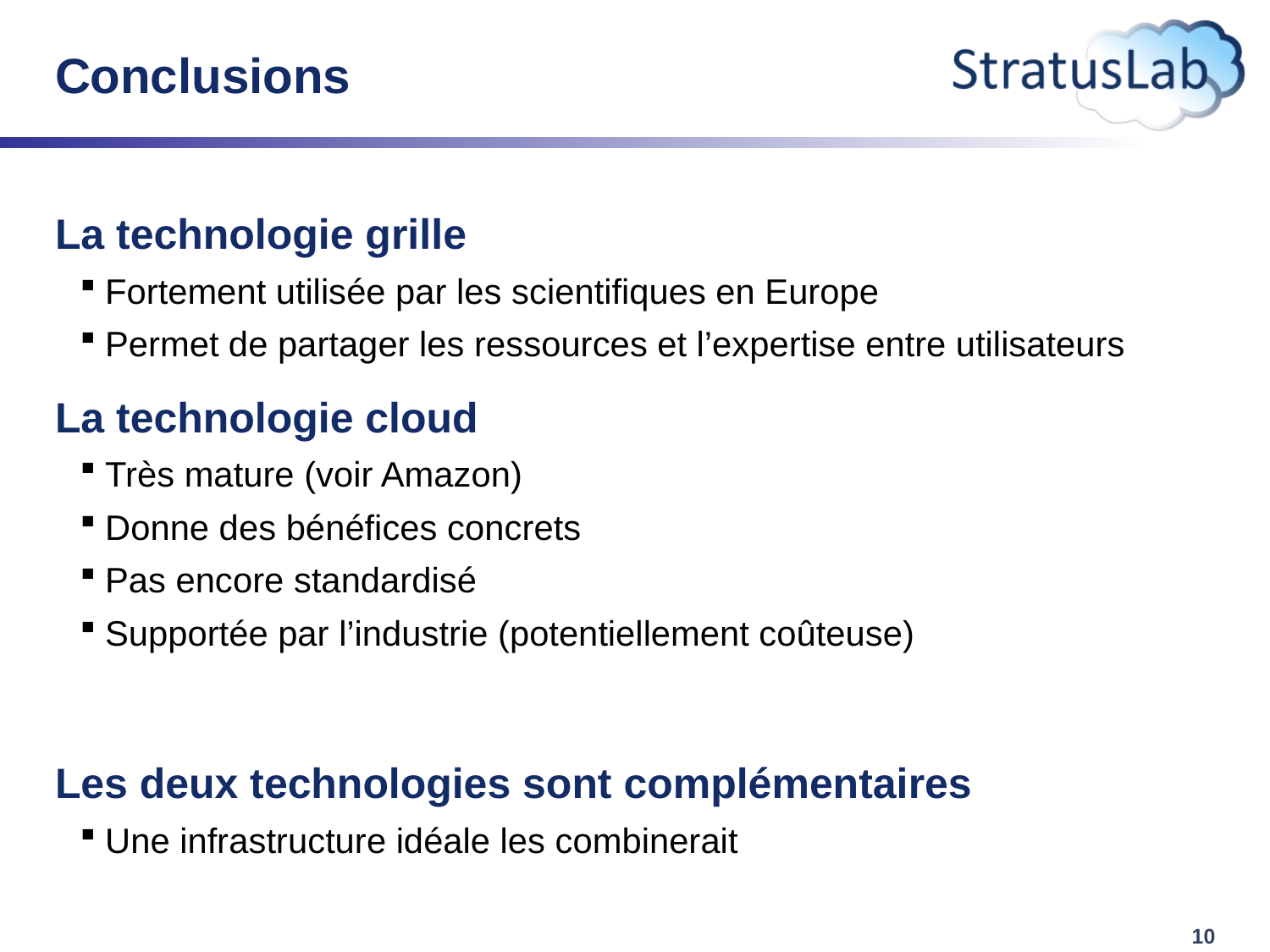

# Conclusions
La technologie grille
Fortement utilisée par les scientifiques en Europe
Permet de partager les ressources et l’expertise entre utilisateurs
La technologie cloud
Très mature (voir Amazon)
Donne des bénéfices concrets
Pas encore standardisé
Supportée par l’industrie (potentiellement coûteuse)

Les deux technologies sont complémentaires
Une infrastructure idéale les combinerait